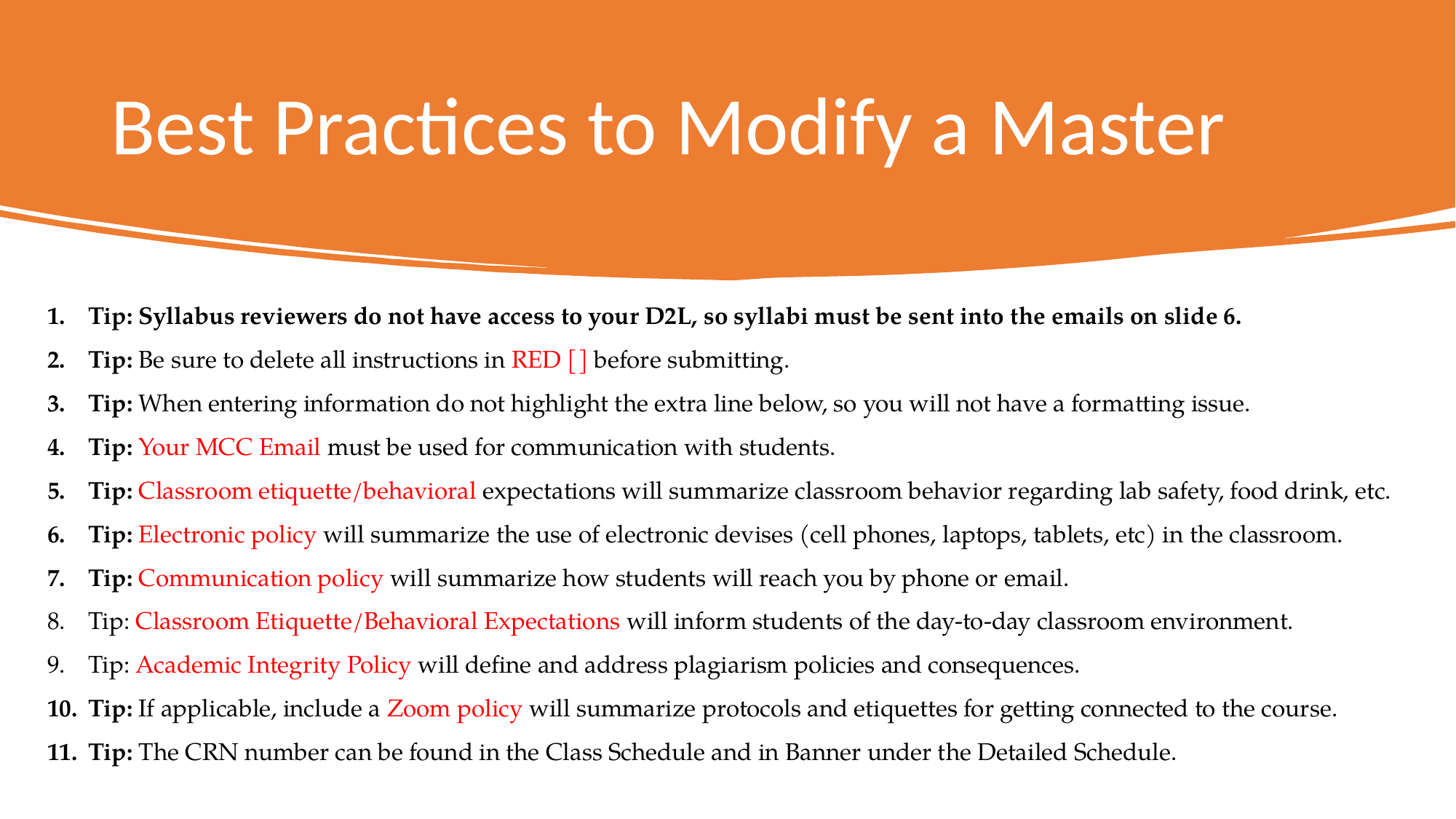

# Best Practices to Modify a Master
Tip: Syllabus reviewers do not have access to your D2L, so syllabi must be sent into the emails on slide 6.
Tip: Be sure to delete all instructions in RED [] before submitting.
Tip: When entering information do not highlight the extra line below, so you will not have a formatting issue.
Tip: Your MCC Email must be used for communication with students.
Tip: Classroom etiquette/behavioral expectations will summarize classroom behavior regarding lab safety, food drink, etc.
Tip: Electronic policy will summarize the use of electronic devises (cell phones, laptops, tablets, etc) in the classroom.
Tip: Communication policy will summarize how students will reach you by phone or email.
Tip: Classroom Etiquette/Behavioral Expectations will inform students of the day-to-day classroom environment.
Tip: Academic Integrity Policy will define and address plagiarism policies and consequences.
Tip: If applicable, include a Zoom policy will summarize protocols and etiquettes for getting connected to the course.
Tip: The CRN number can be found in the Class Schedule and in Banner under the Detailed Schedule.